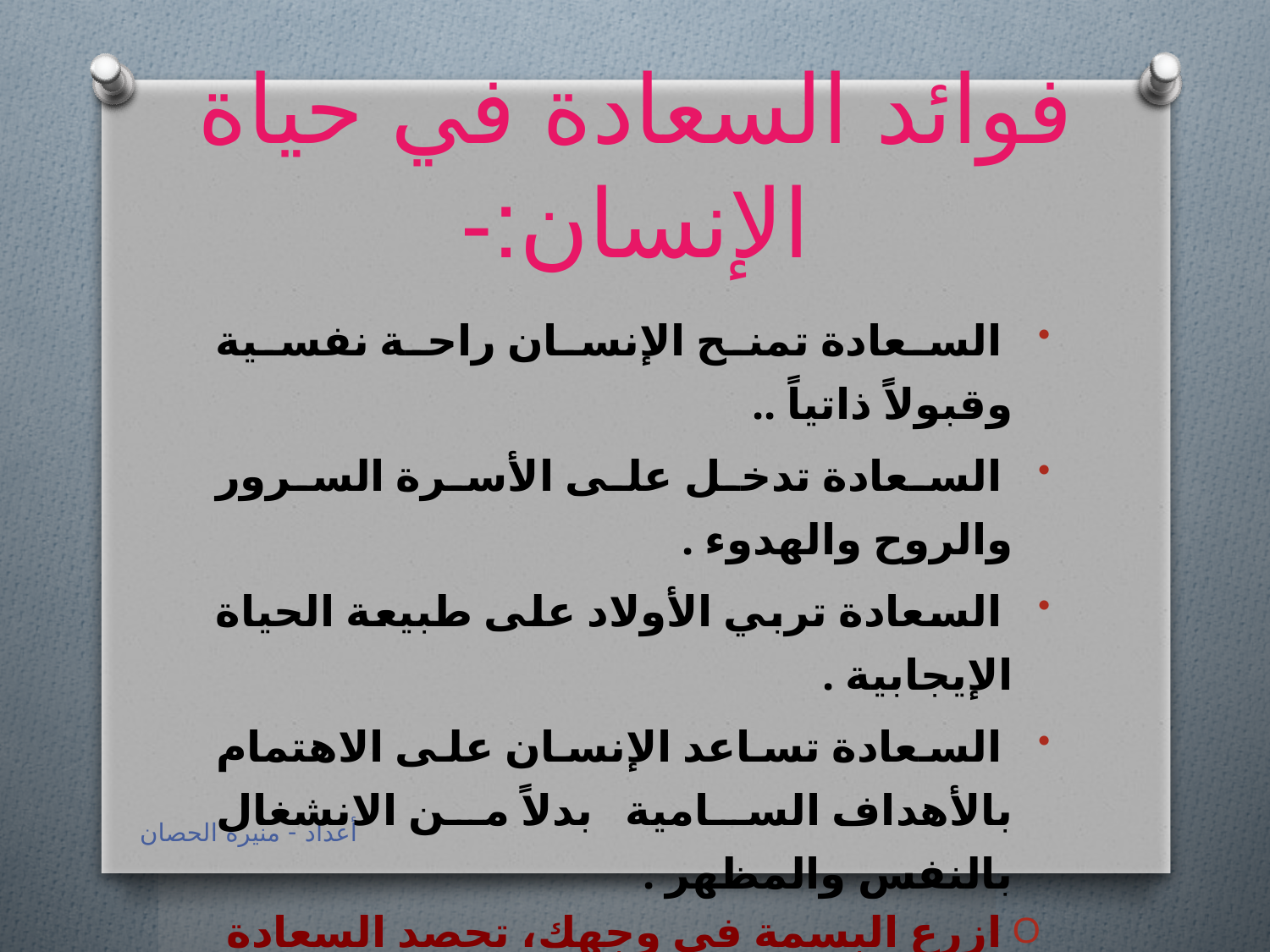

# فوائد السعادة في حياة الإنسان:-
 السعادة تمنح الإنسان راحة نفسية وقبولاً ذاتياً ..
 السعادة تدخل على الأسرة السرور والروح والهدوء .
 السعادة تربي الأولاد على طبيعة الحياة الإيجابية .
 السعادة تساعد الإنسان على الاهتمام بالأهداف السامية   بدلاً من الانشغال بالنفس والمظهر .
ازرع البسمة في وجهك، تحصد السعادة في قلوب الناس
                                                         راندل
أعداد - منيرة الحصان